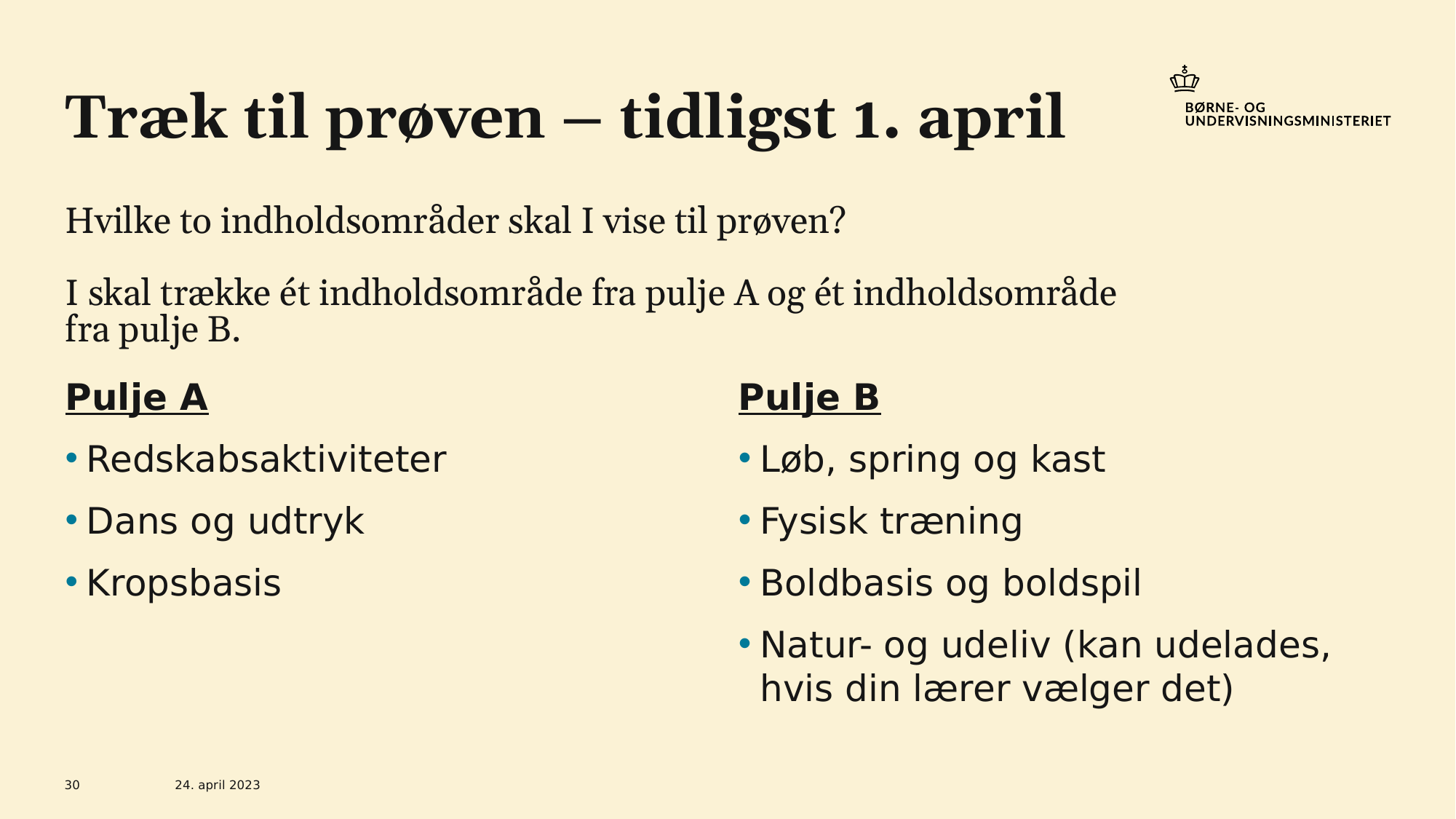

# Træk til prøven – tidligst 1. april Hvilke to indholdsområder skal I vise til prøven? I skal trække ét indholdsområde fra pulje A og ét indholdsområde fra pulje B.
Pulje A
Redskabsaktiviteter
Dans og udtryk
Kropsbasis
Pulje B
Løb, spring og kast
Fysisk træning
Boldbasis og boldspil
Natur- og udeliv (kan udelades, hvis din lærer vælger det)

30
24. april 2023